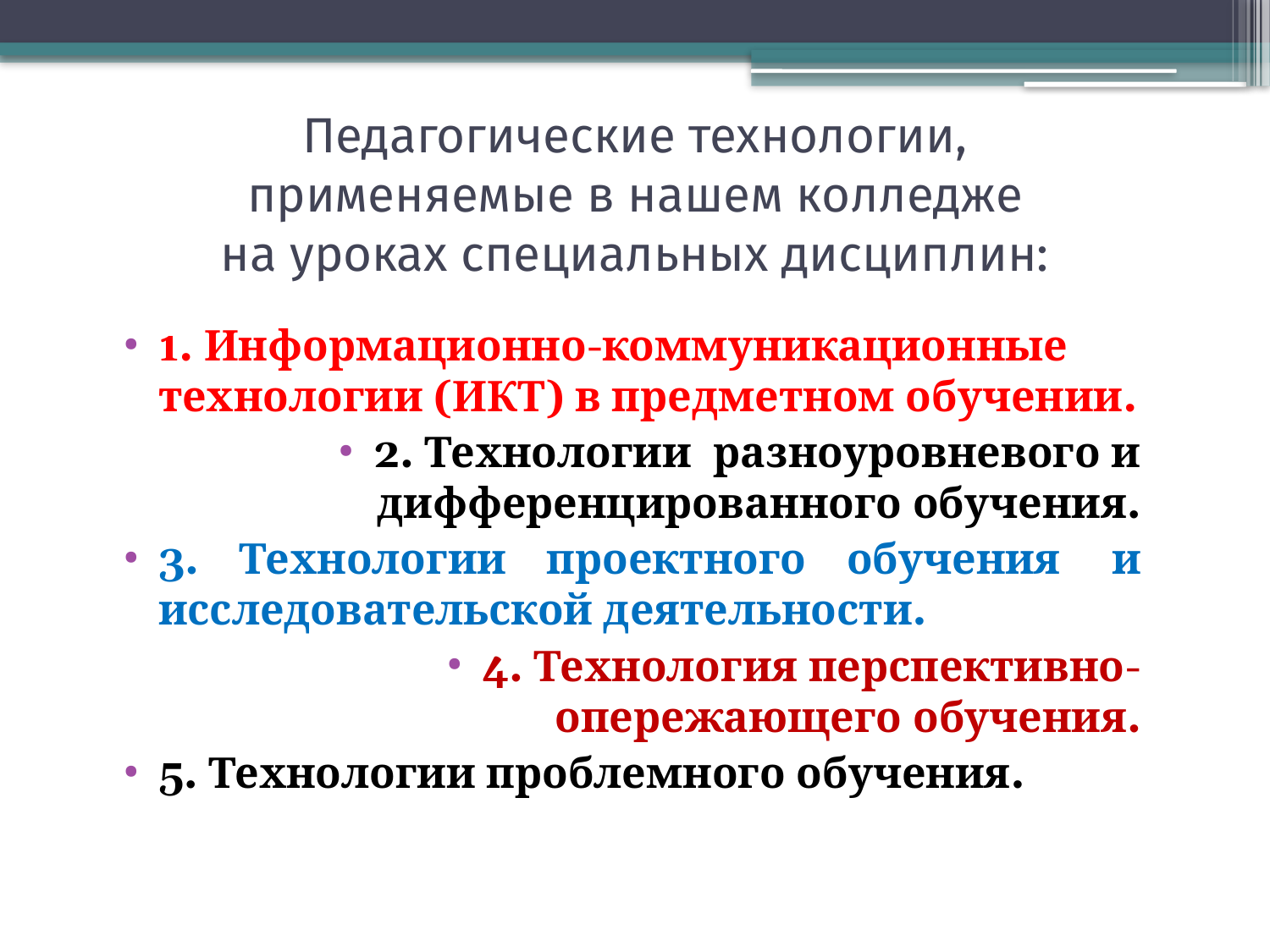

# Педагогические технологии, применяемые в нашем колледже на уроках специальных дисциплин:
1. Информационно-коммуникационные технологии (ИКТ) в предметном обучении.
2. Технологии  разноуровневого и дифференцированного обучения.
3. Технологии проектного обучения  и исследовательской деятельности.
4. Технология перспективно-опережающего обучения.
5. Технологии проблемного обучения.